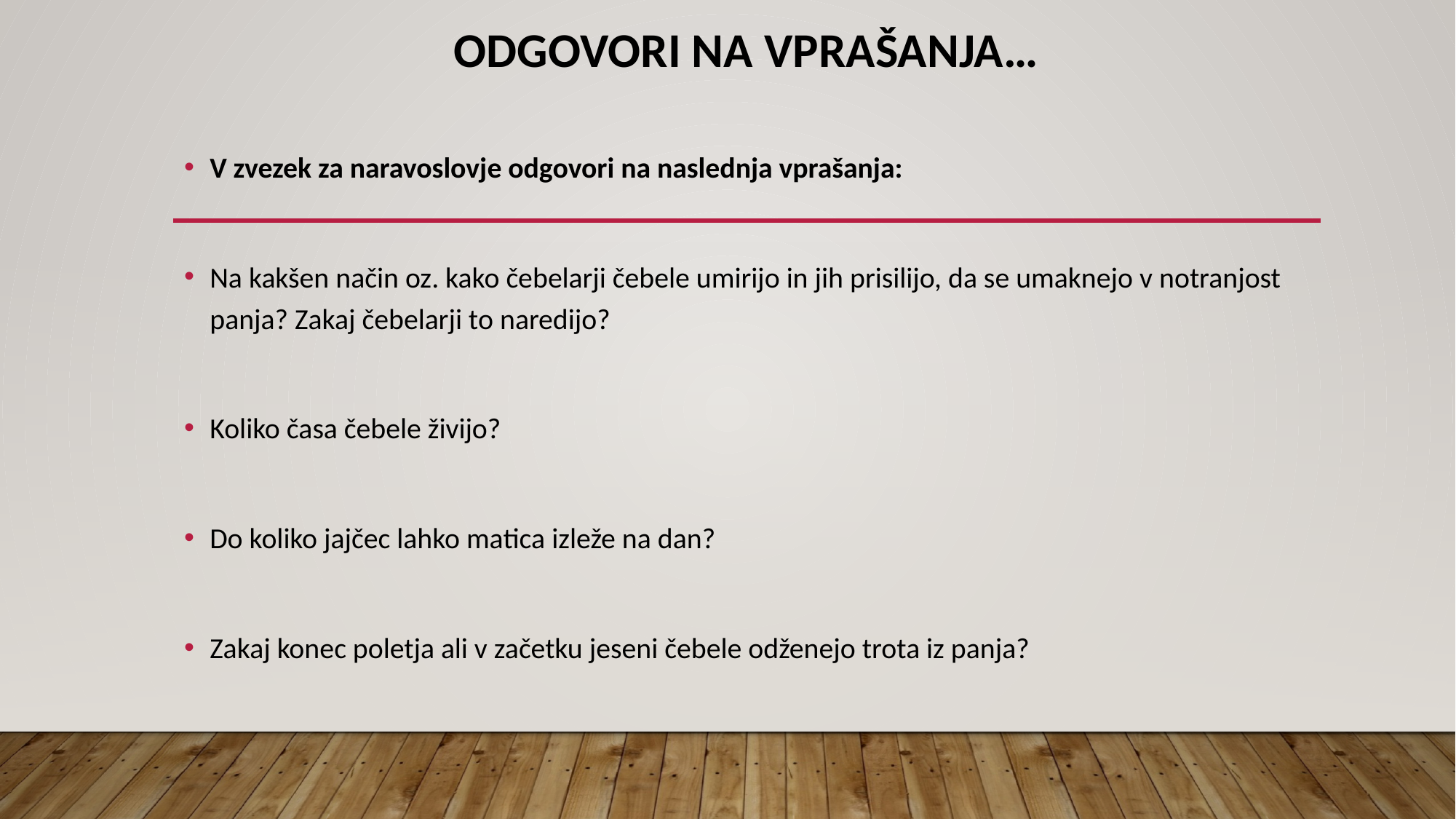

# Odgovori na vprašanja…
V zvezek za naravoslovje odgovori na naslednja vprašanja:

Na kakšen način oz. kako čebelarji čebele umirijo in jih prisilijo, da se umaknejo v notranjost panja? Zakaj čebelarji to naredijo?

Koliko časa čebele živijo?

Do koliko jajčec lahko matica izleže na dan?

Zakaj konec poletja ali v začetku jeseni čebele odženejo trota iz panja?